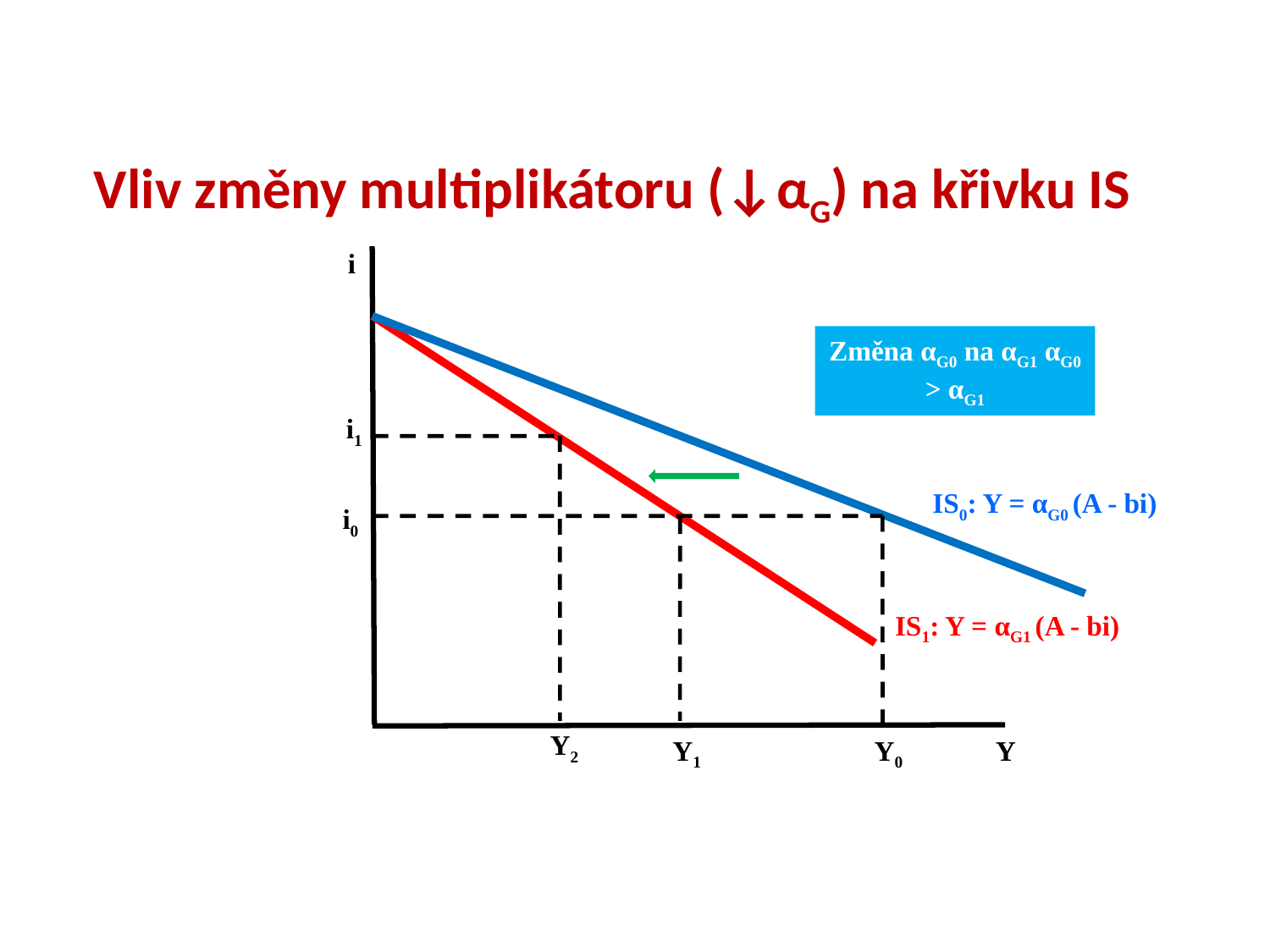

# Vliv změny multiplikátoru (↓αG) na křivku IS
i

Změna αG0 na αG1 αG0 > αG1
i1

IS0: Y = αG0 (A - bi)
i0

IS1: Y = αG1 (A - bi)

Y2

Y1
Y0
Y